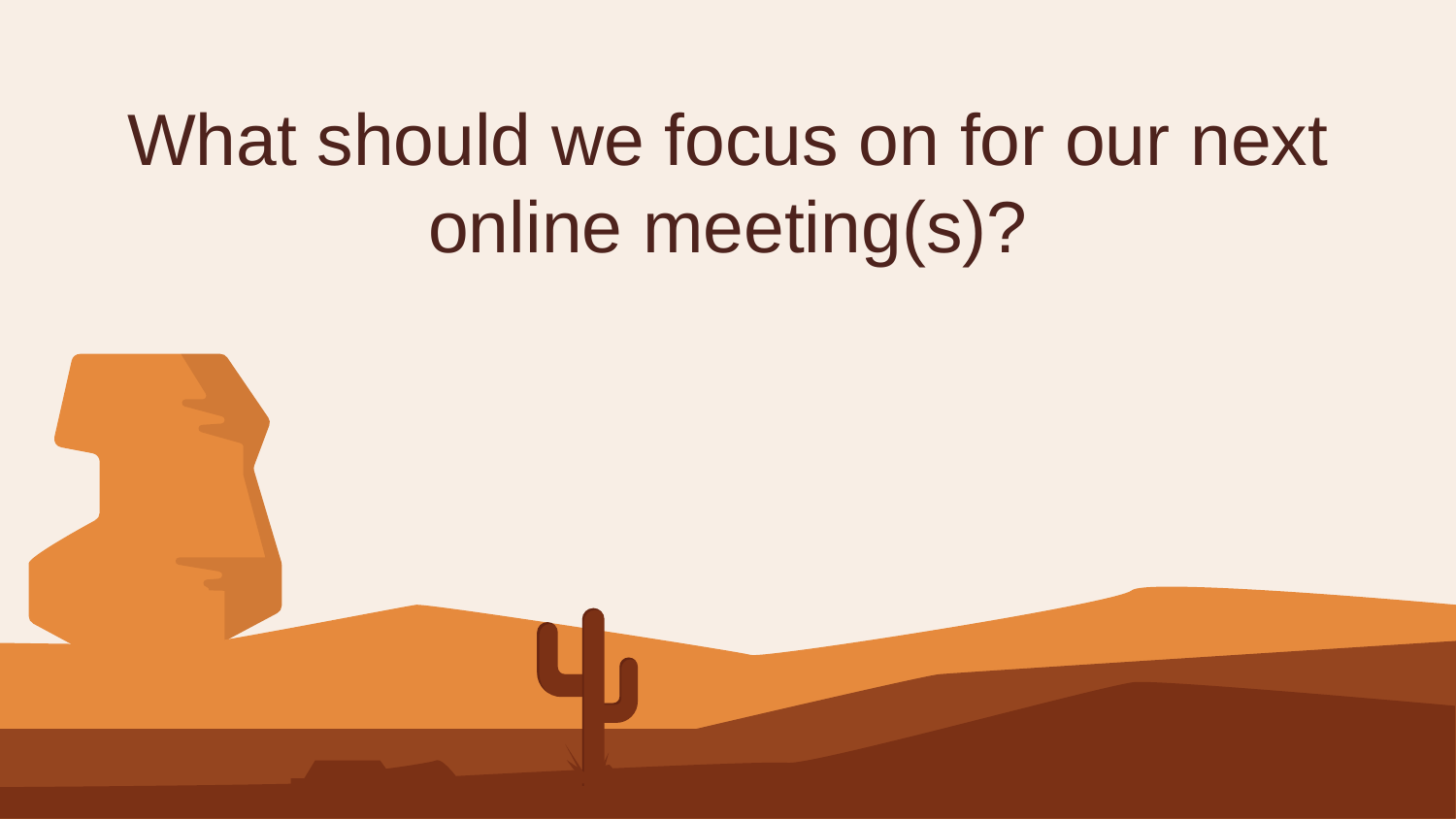

# What should we focus on for our next online meeting(s)?